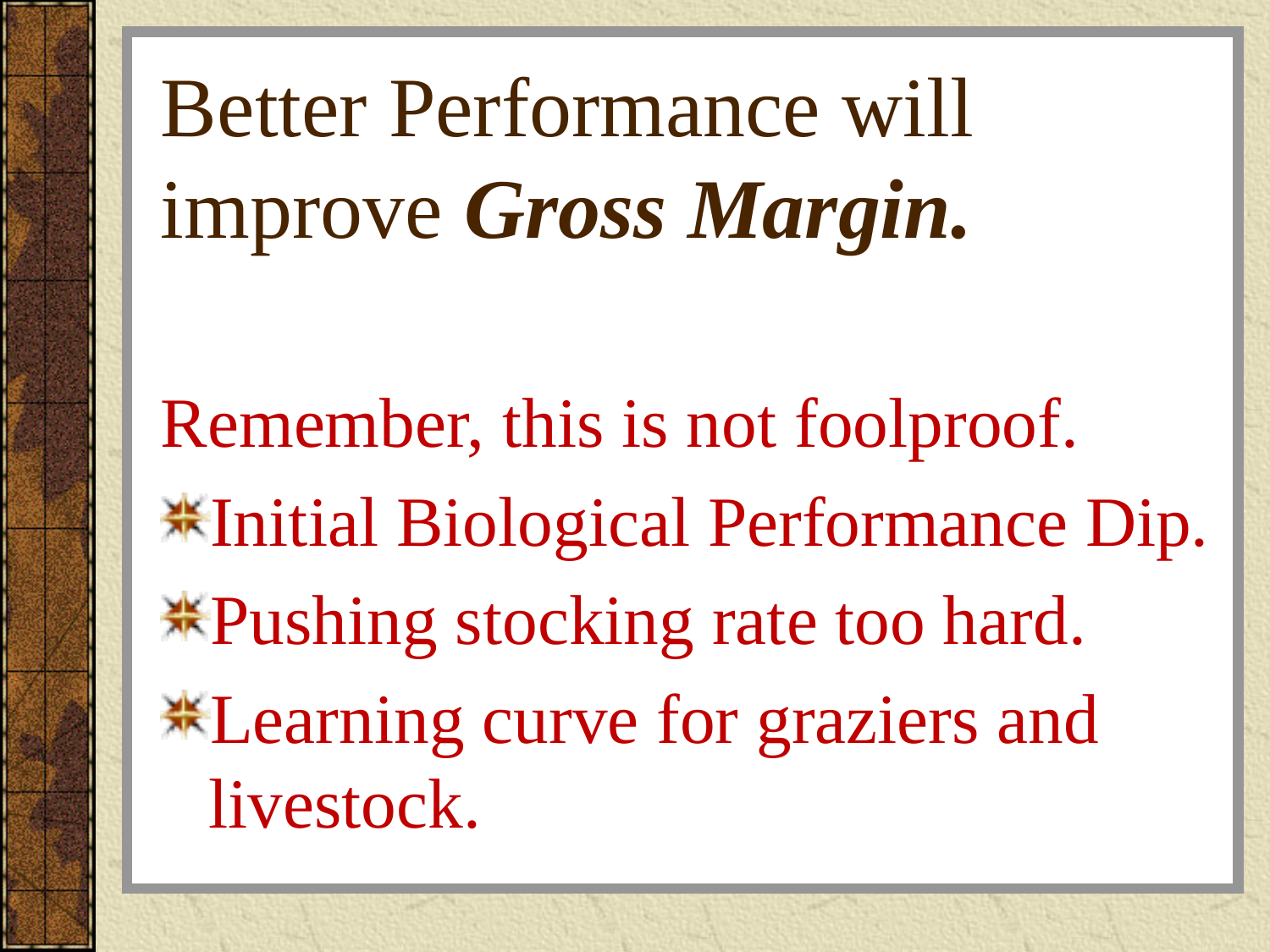

# Better Performance will improve Gross Margin.
Remember, this is not foolproof.
Initial Biological Performance Dip.
Pushing stocking rate too hard.
Learning curve for graziers and livestock.